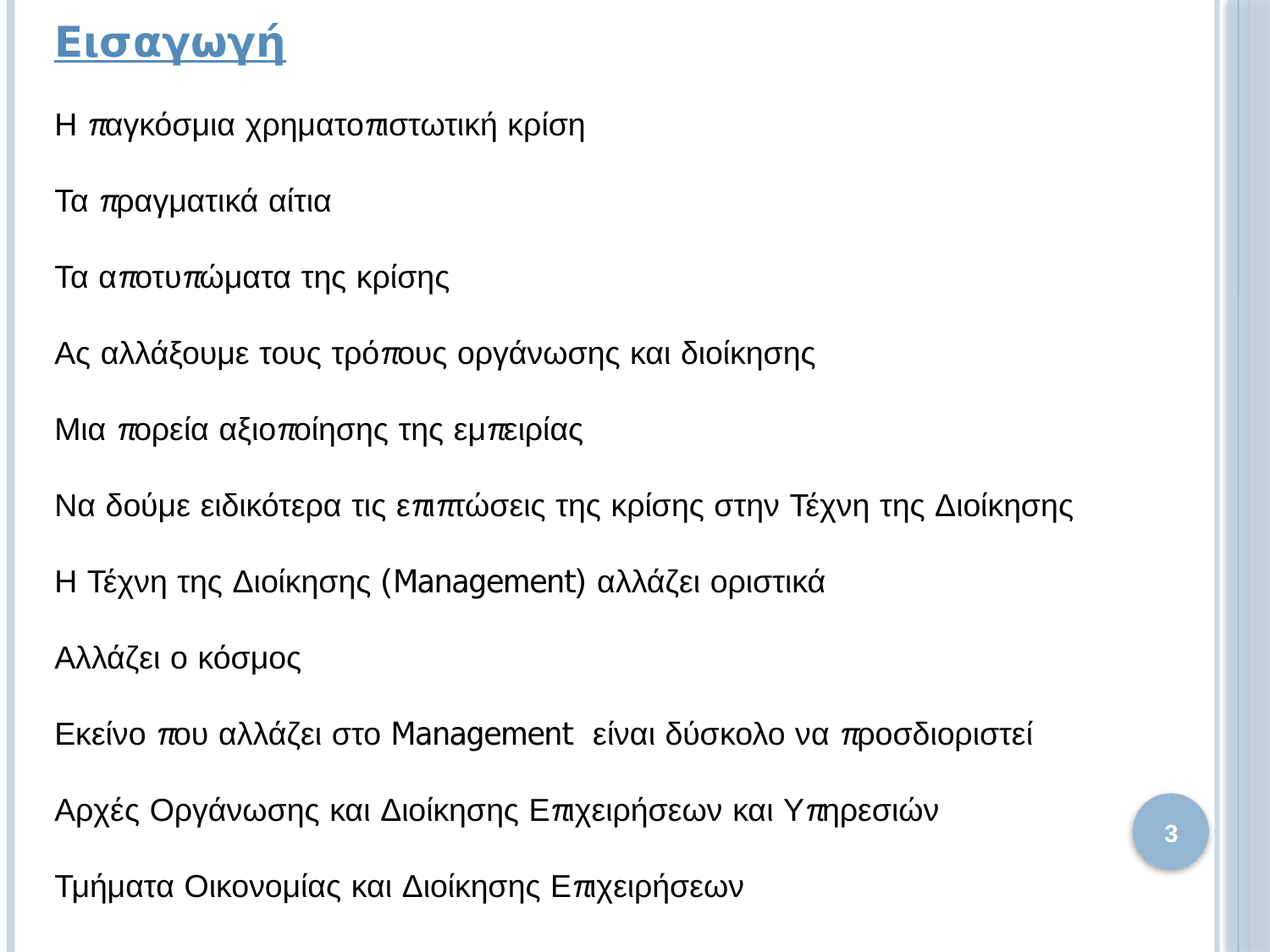

Εισαγωγή

Η παγκόσμια χρηματοπιστωτική κρίση
Τα πραγματικά αίτια
Τα αποτυπώματα της κρίσης
Ας αλλάξουμε τους τρόπους οργάνωσης και διοίκησης
Μια πορεία αξιοποίησης της εμπειρίας
Να δούμε ειδικότερα τις επιπτώσεις της κρίσης στην Τέχνη της Διοίκησης
Η Τέχνη της Διοίκησης (Management) αλλάζει οριστικά
Αλλάζει ο κόσμος
Εκείνο που αλλάζει στο Management  είναι δύσκολο να προσδιοριστεί
Αρχές Οργάνωσης και Διοίκησης Επιχειρήσεων και Υπηρεσιών
Τμήματα Οικονομίας και Διοίκησης Επιχειρήσεων

3